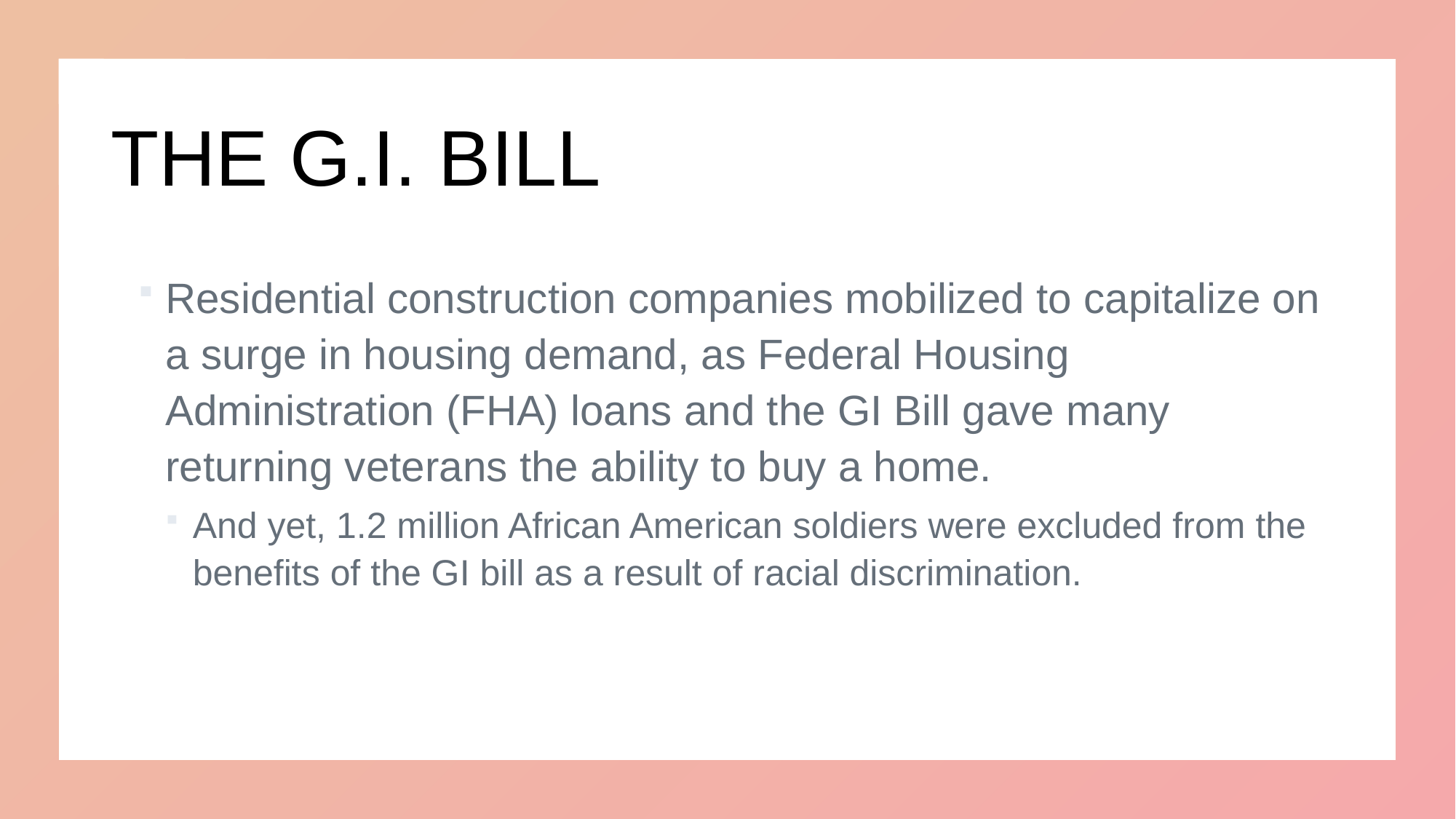

# THE G.I. BILL
Residential construction companies mobilized to capitalize on a surge in housing demand, as Federal Housing Administration (FHA) loans and the GI Bill gave many returning veterans the ability to buy a home.
And yet, 1.2 million African American soldiers were excluded from the benefits of the GI bill as a result of racial discrimination.